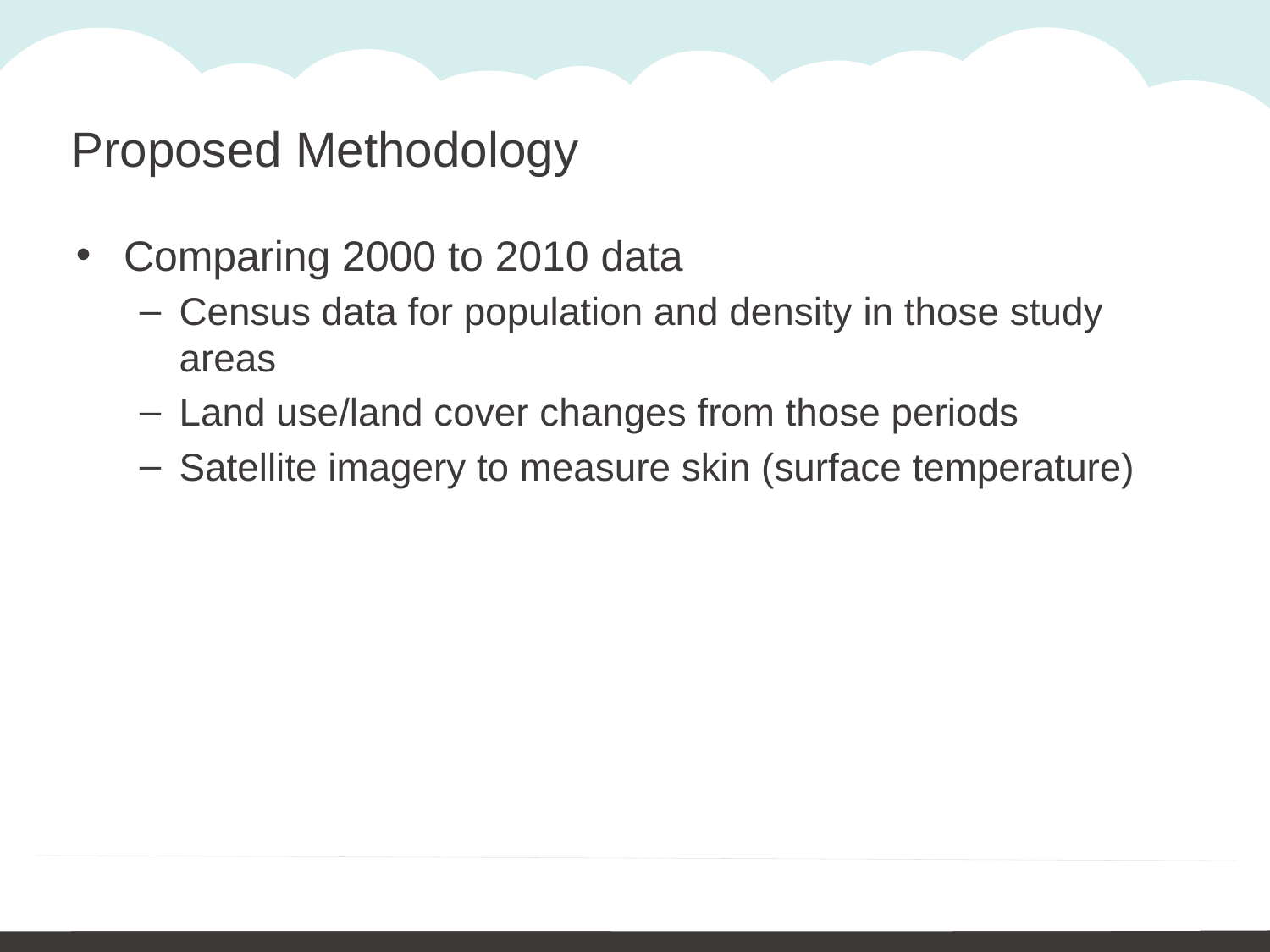

Proposed Methodology
Comparing 2000 to 2010 data
Census data for population and density in those study areas
Land use/land cover changes from those periods
Satellite imagery to measure skin (surface temperature)